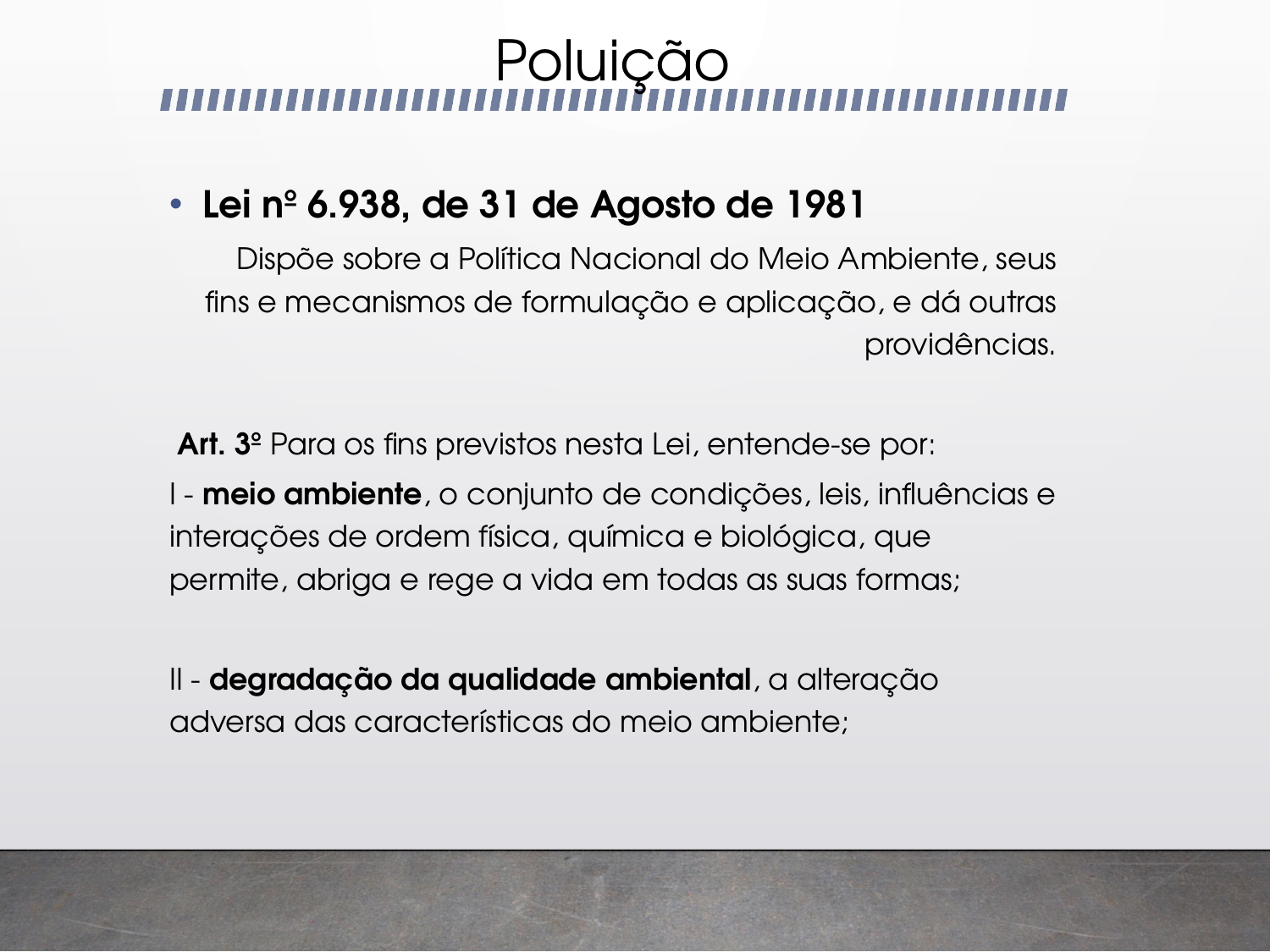

# Poluição
Lei nº 6.938, de 31 de Agosto de 1981
	Dispõe sobre a Política Nacional do Meio Ambiente, seus fins e mecanismos de formulação e aplicação, e dá outras providências.

 Art. 3º Para os fins previstos nesta Lei, entende-se por:
I - meio ambiente, o conjunto de condições, leis, influências e interações de ordem física, química e biológica, que permite, abriga e rege a vida em todas as suas formas;

II - degradação da qualidade ambiental, a alteração adversa das características do meio ambiente;